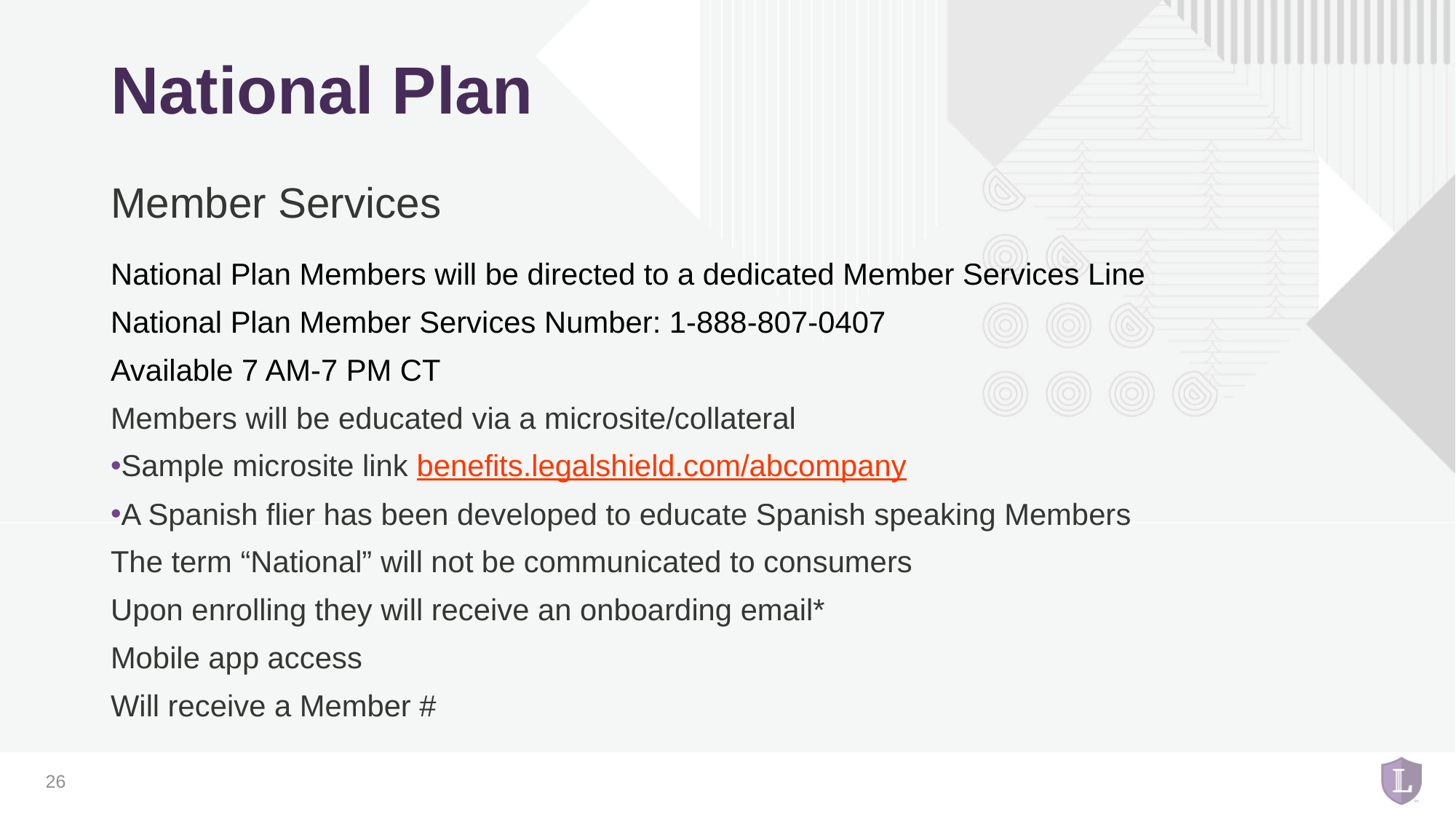

# National Plan
Member Services
National Plan Members will be directed to a dedicated Member Services Line
National Plan Member Services Number: 1-888-807-0407
Available 7 AM-7 PM CT
Members will be educated via a microsite/collateral
Sample microsite link benefits.legalshield.com/abcompany
A Spanish flier has been developed to educate Spanish speaking Members
The term “National” will not be communicated to consumers
Upon enrolling they will receive an onboarding email*
Mobile app access
Will receive a Member #

26